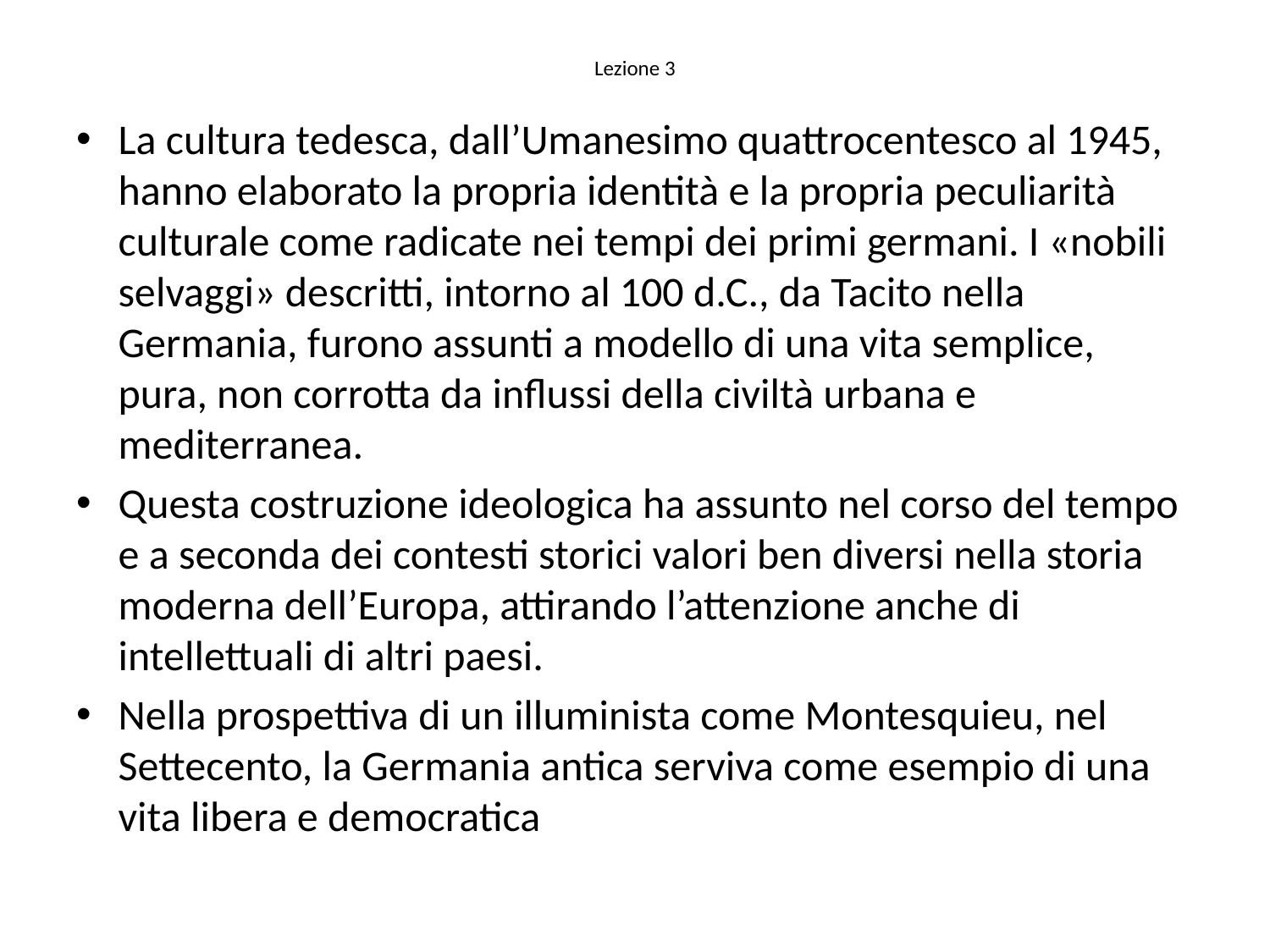

# Lezione 3
La cultura tedesca, dall’Umanesimo quattrocentesco al 1945, hanno elaborato la propria identità e la propria peculiarità culturale come radicate nei tempi dei primi germani. I «nobili selvaggi» descritti, intorno al 100 d.C., da Tacito nella Germania, furono assunti a modello di una vita semplice, pura, non corrotta da influssi della civiltà urbana e mediterranea.
Questa costruzione ideologica ha assunto nel corso del tempo e a seconda dei contesti storici valori ben diversi nella storia moderna dell’Europa, attirando l’attenzione anche di intellettuali di altri paesi.
Nella prospettiva di un illuminista come Montesquieu, nel Settecento, la Germania antica serviva come esempio di una vita libera e democratica